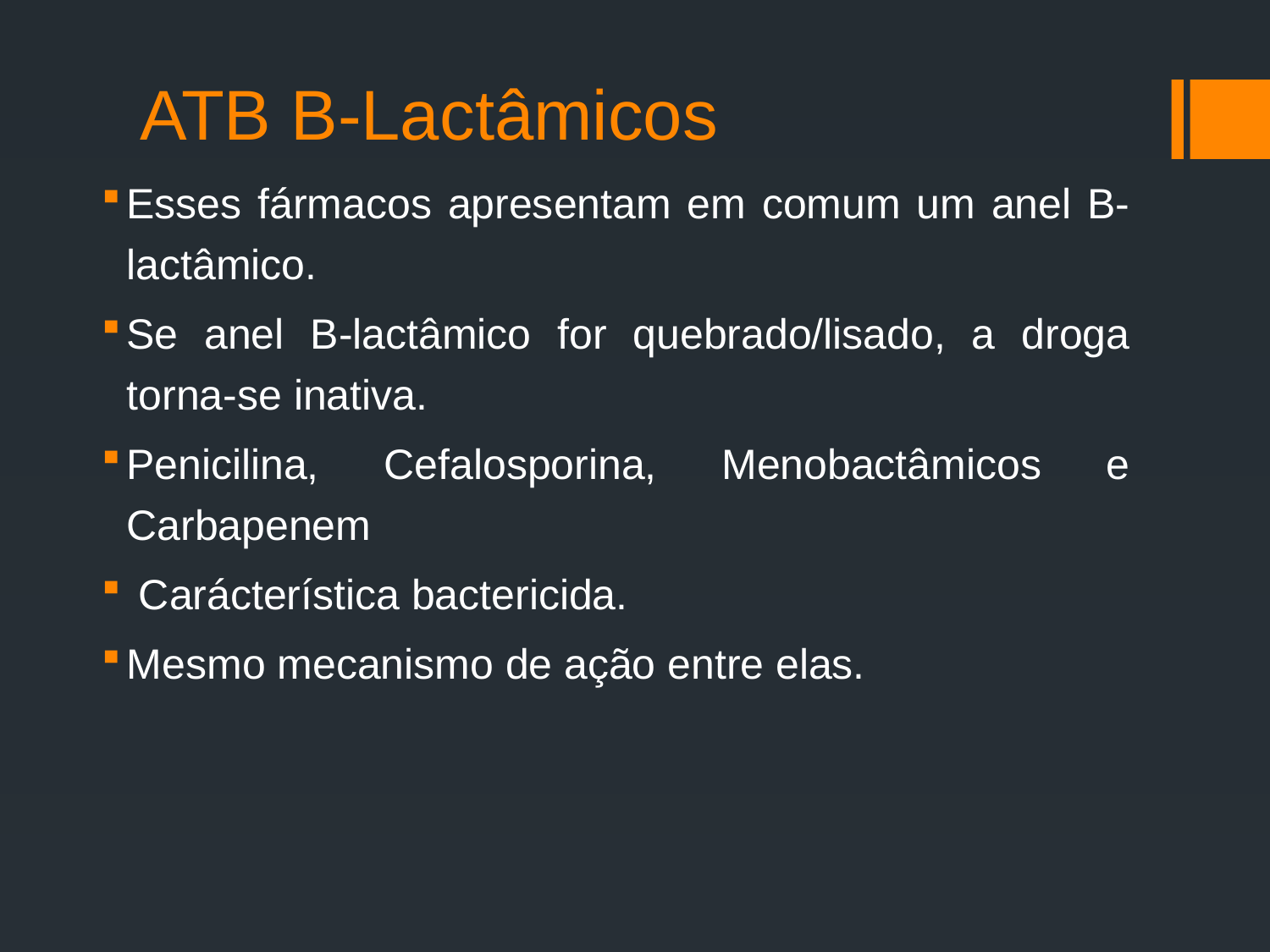

# ATB B-Lactâmicos
Esses fármacos apresentam em comum um anel B-lactâmico.
Se anel B-lactâmico for quebrado/lisado, a droga torna-se inativa.
Penicilina, Cefalosporina, Menobactâmicos e Carbapenem
 Carácterística bactericida.
Mesmo mecanismo de ação entre elas.